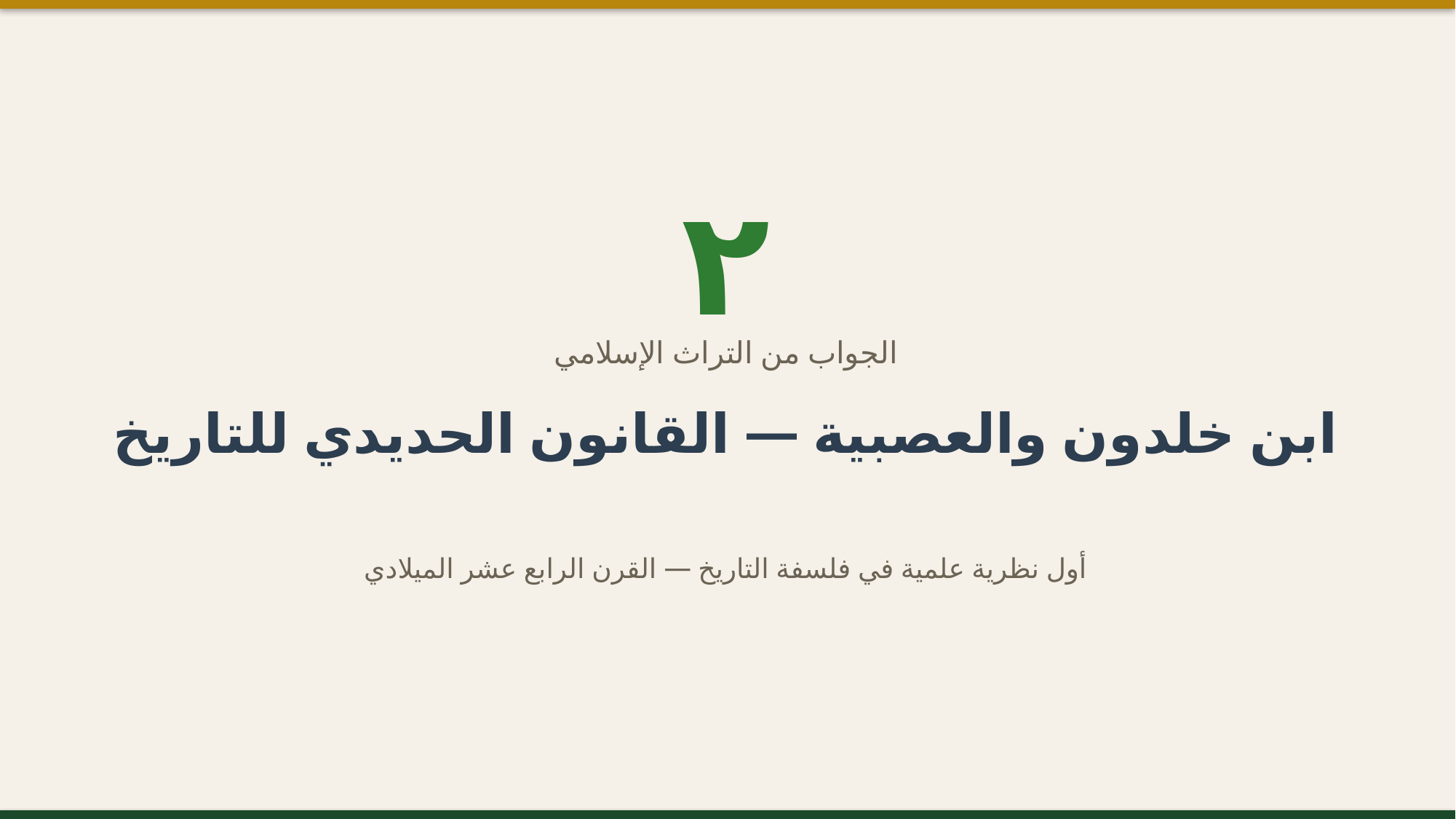

٢
الجواب من التراث الإسلامي
ابن خلدون والعصبية — القانون الحديدي للتاريخ
أول نظرية علمية في فلسفة التاريخ — القرن الرابع عشر الميلادي